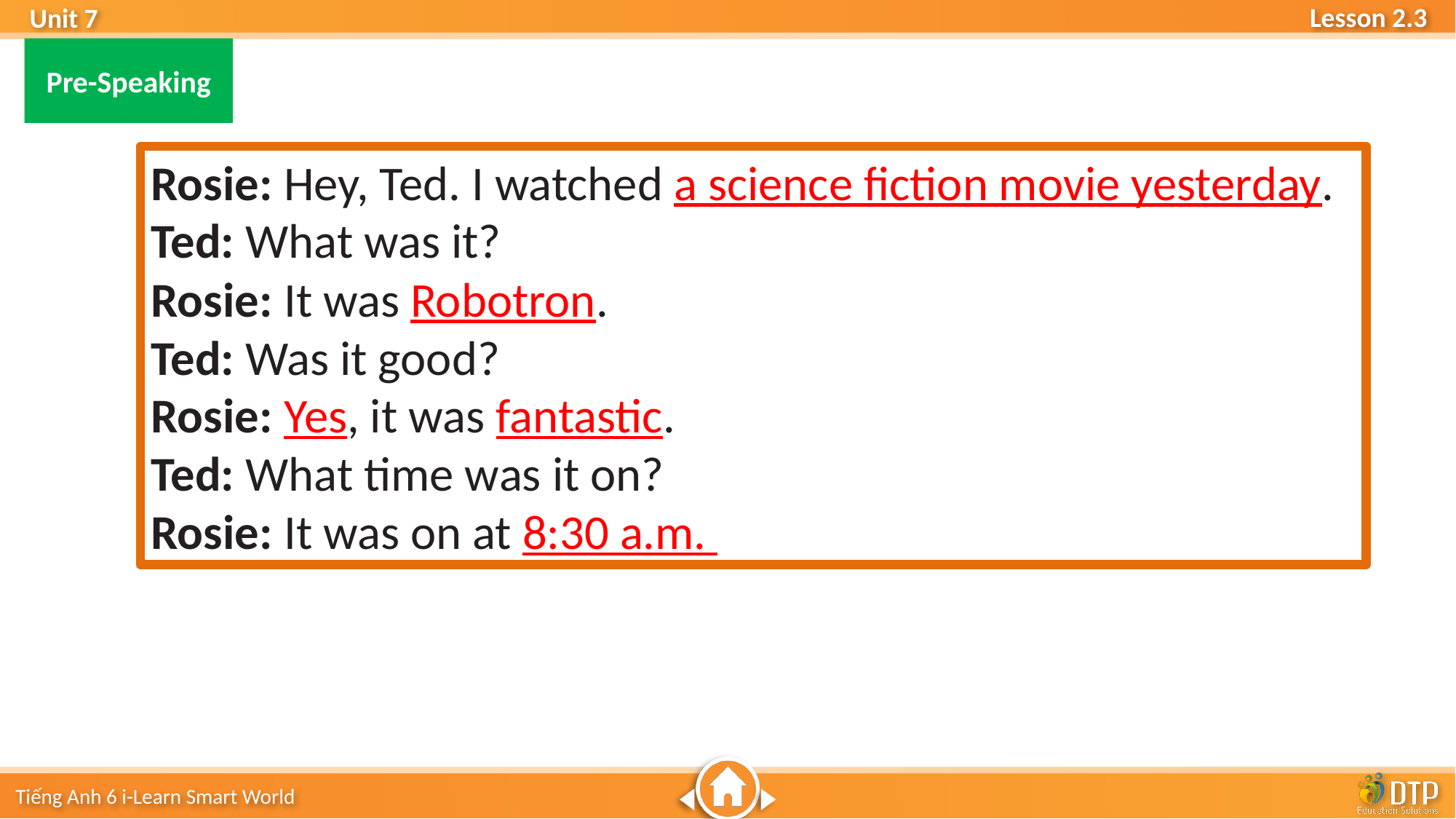

Pre-Speaking
Rosie: Hey, Ted. I watched a science fiction movie yesterday.
Ted: What was it?
Rosie: It was Robotron.
Ted: Was it good?
Rosie: Yes, it was fantastic.
Ted: What time was it on?
Rosie: It was on at 8:30 a.m.